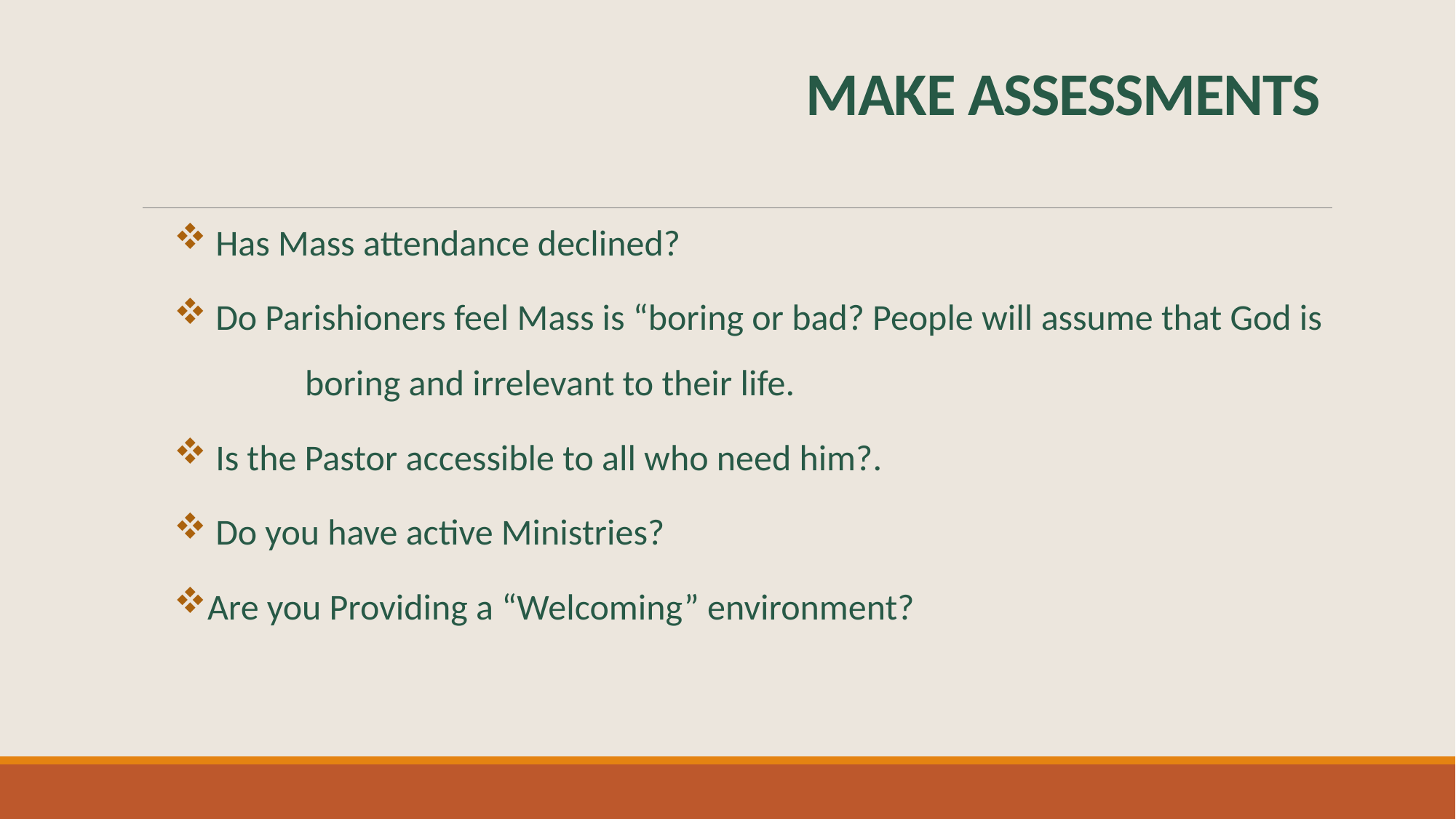

# MAKE ASSESSMENTS
 Has Mass attendance declined?
 Do Parishioners feel Mass is “boring or bad? People will assume that God is          	boring and irrelevant to their life.
 Is the Pastor accessible to all who need him?.
 Do you have active Ministries?
Are you Providing a “Welcoming” environment?